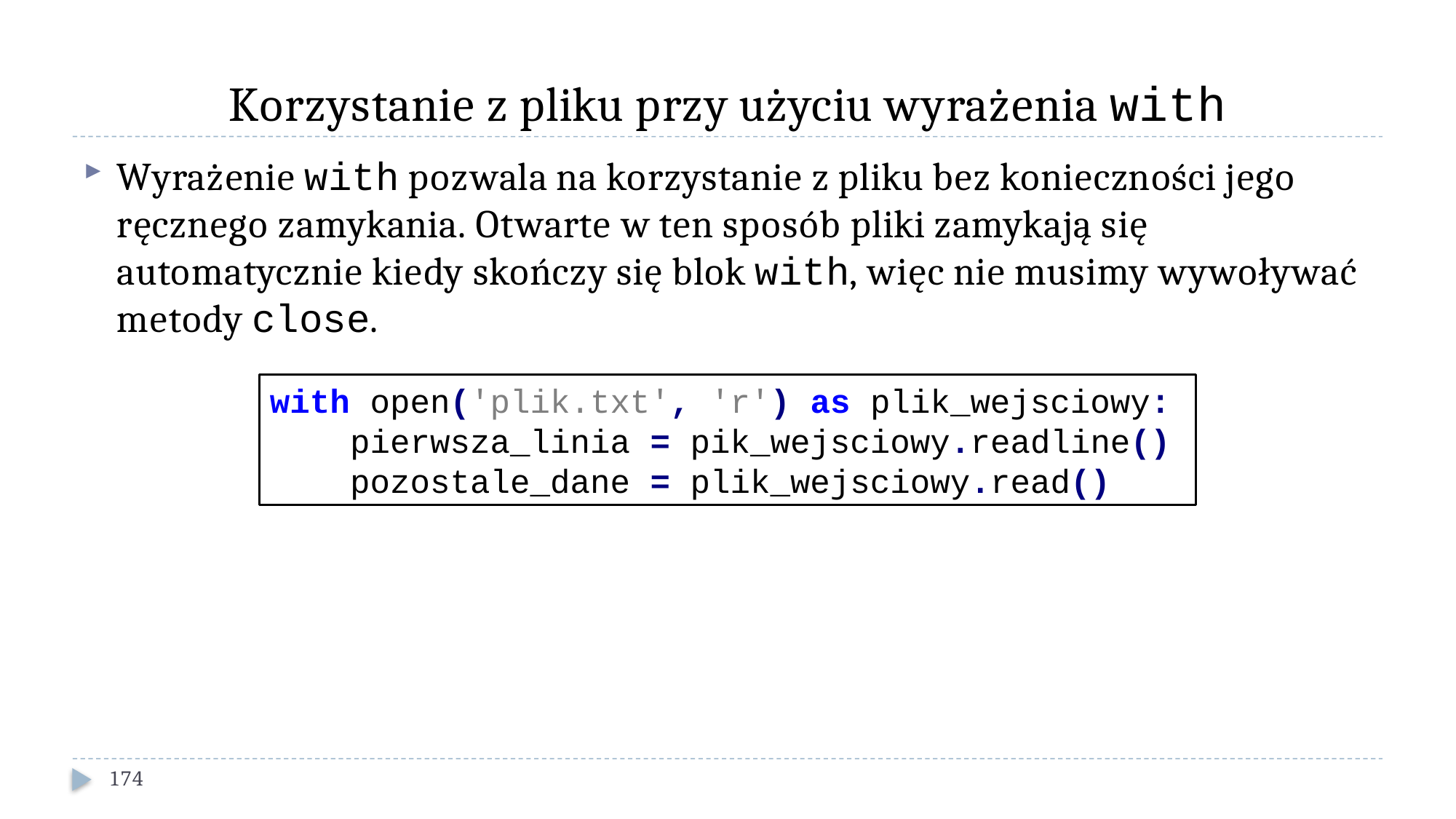

# Korzystanie z pliku przy użyciu wyrażenia with
Wyrażenie with pozwala na korzystanie z pliku bez konieczności jego ręcznego zamykania. Otwarte w ten sposób pliki zamykają się automatycznie kiedy skończy się blok with, więc nie musimy wywoływać metody close.
with open('plik.txt', 'r') as plik_wejsciowy:
    pierwsza_linia = pik_wejsciowy.readline()
    pozostale_dane = plik_wejsciowy.read()
174